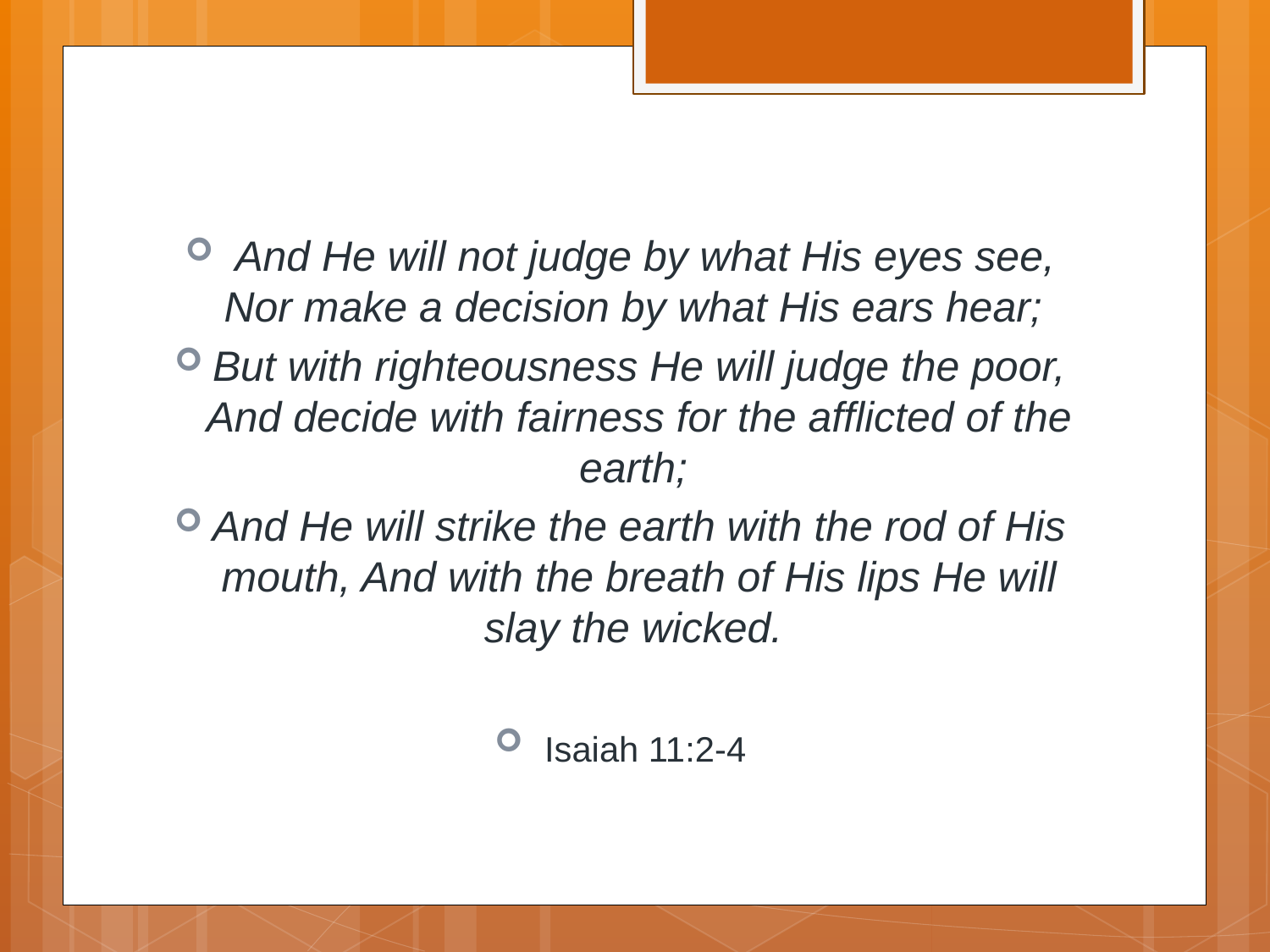

And He will not judge by what His eyes see, Nor make a decision by what His ears hear;
But with righteousness He will judge the poor, And decide with fairness for the afflicted of the earth;
And He will strike the earth with the rod of His mouth, And with the breath of His lips He will slay the wicked.

 Isaiah 11:2-4